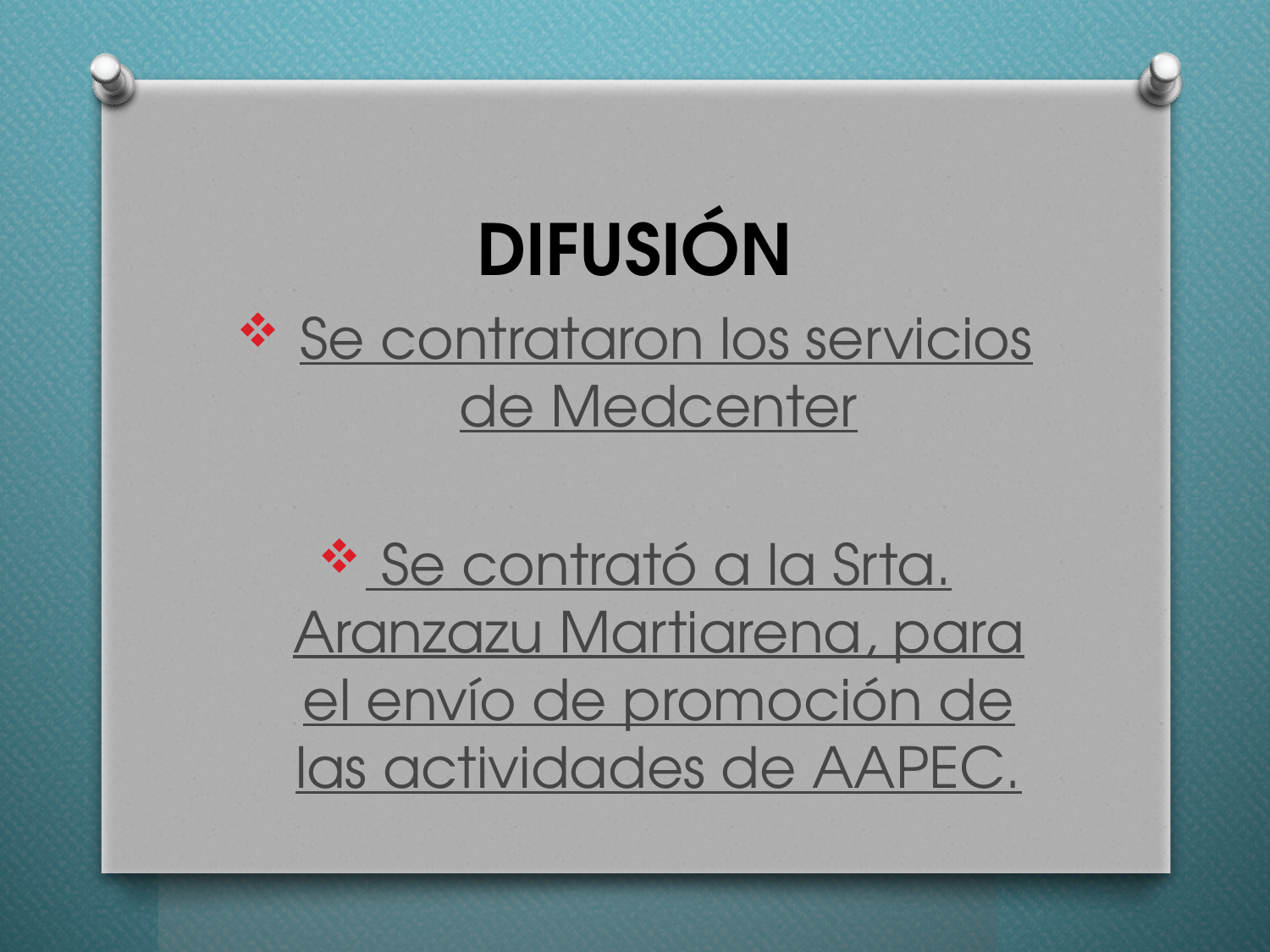

# DIFUSIÓN
 Se contrataron los servicios de Medcenter

 Se contrató a la Srta. Aranzazu Martiarena, para el envío de promoción de las actividades de AAPEC.